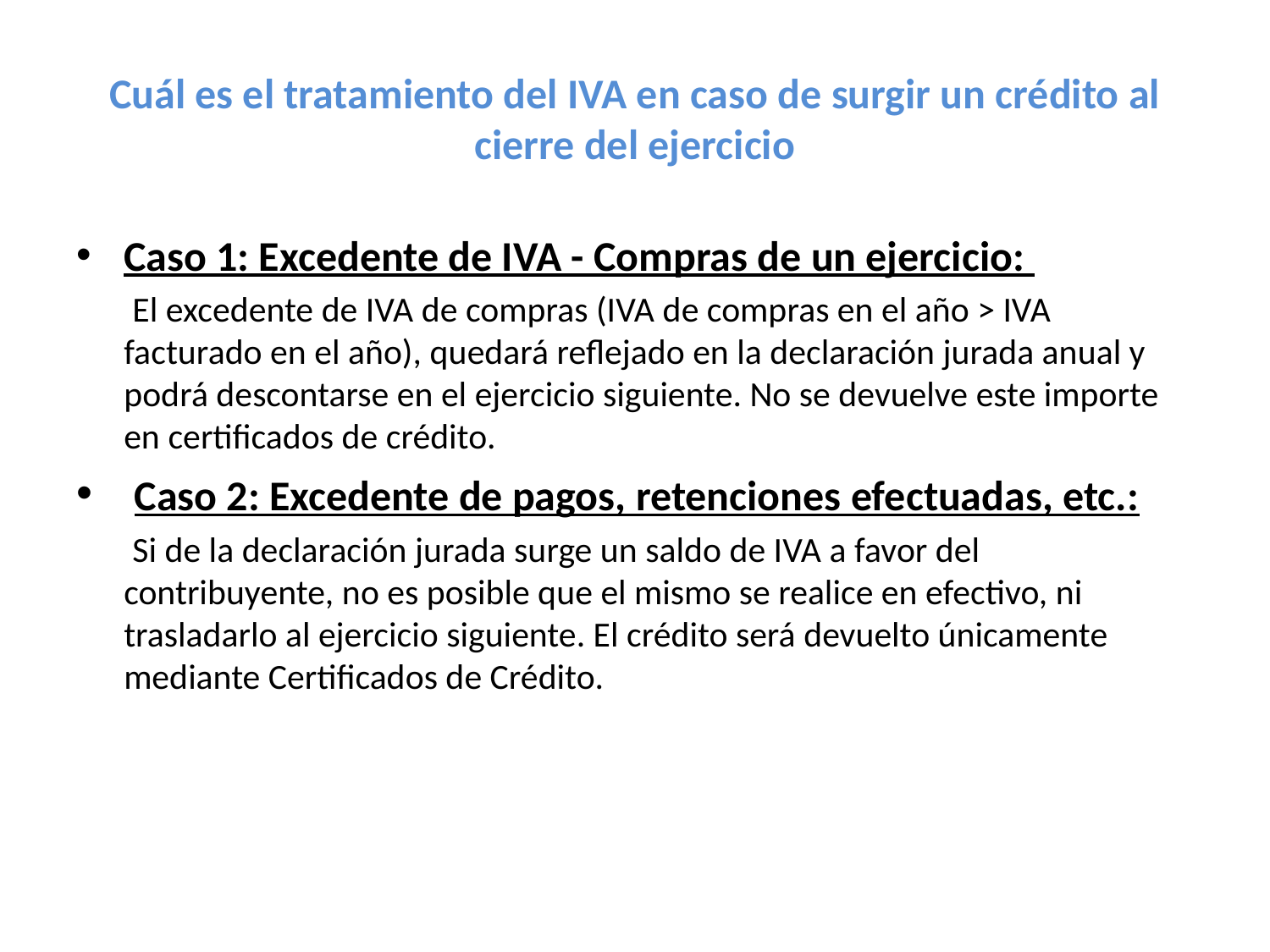

# Cuál es el tratamiento del IVA en caso de surgir un crédito al cierre del ejercicio
Caso 1: Excedente de IVA - Compras de un ejercicio:
       El excedente de IVA de compras (IVA de compras en el año > IVA facturado en el año), quedará reflejado en la declaración jurada anual y podrá descontarse en el ejercicio siguiente. No se devuelve este importe en certificados de crédito.
 Caso 2: Excedente de pagos, retenciones efectuadas, etc.:
       Si de la declaración jurada surge un saldo de IVA a favor del contribuyente, no es posible que el mismo se realice en efectivo, ni trasladarlo al ejercicio siguiente. El crédito será devuelto únicamente mediante Certificados de Crédito.